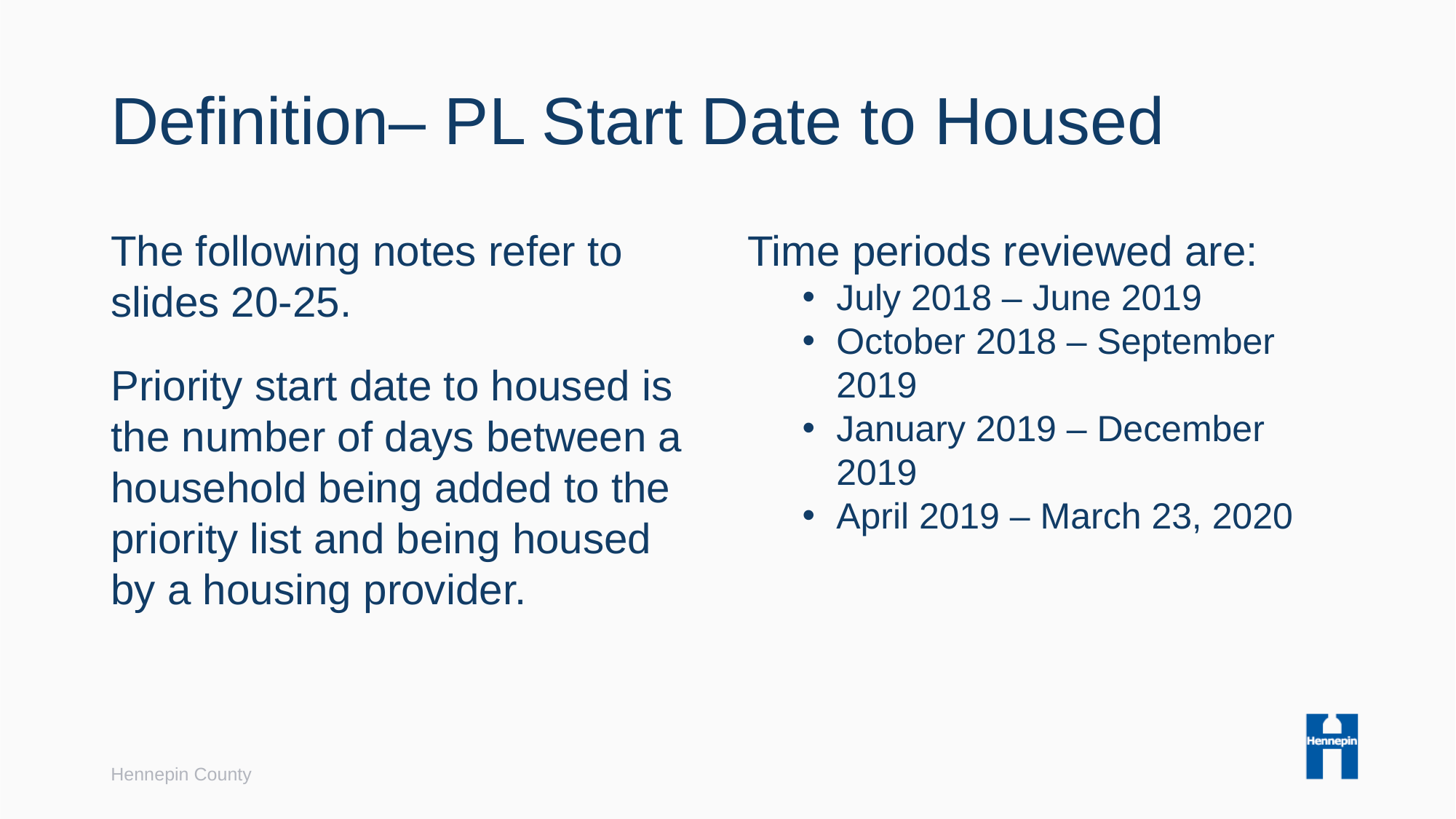

# Definition– PL Start Date to Housed
The following notes refer to slides 20-25.
Priority start date to housed is the number of days between a household being added to the priority list and being housed by a housing provider.
Time periods reviewed are:
July 2018 – June 2019
October 2018 – September 2019
January 2019 – December 2019
April 2019 – March 23, 2020

Hennepin County